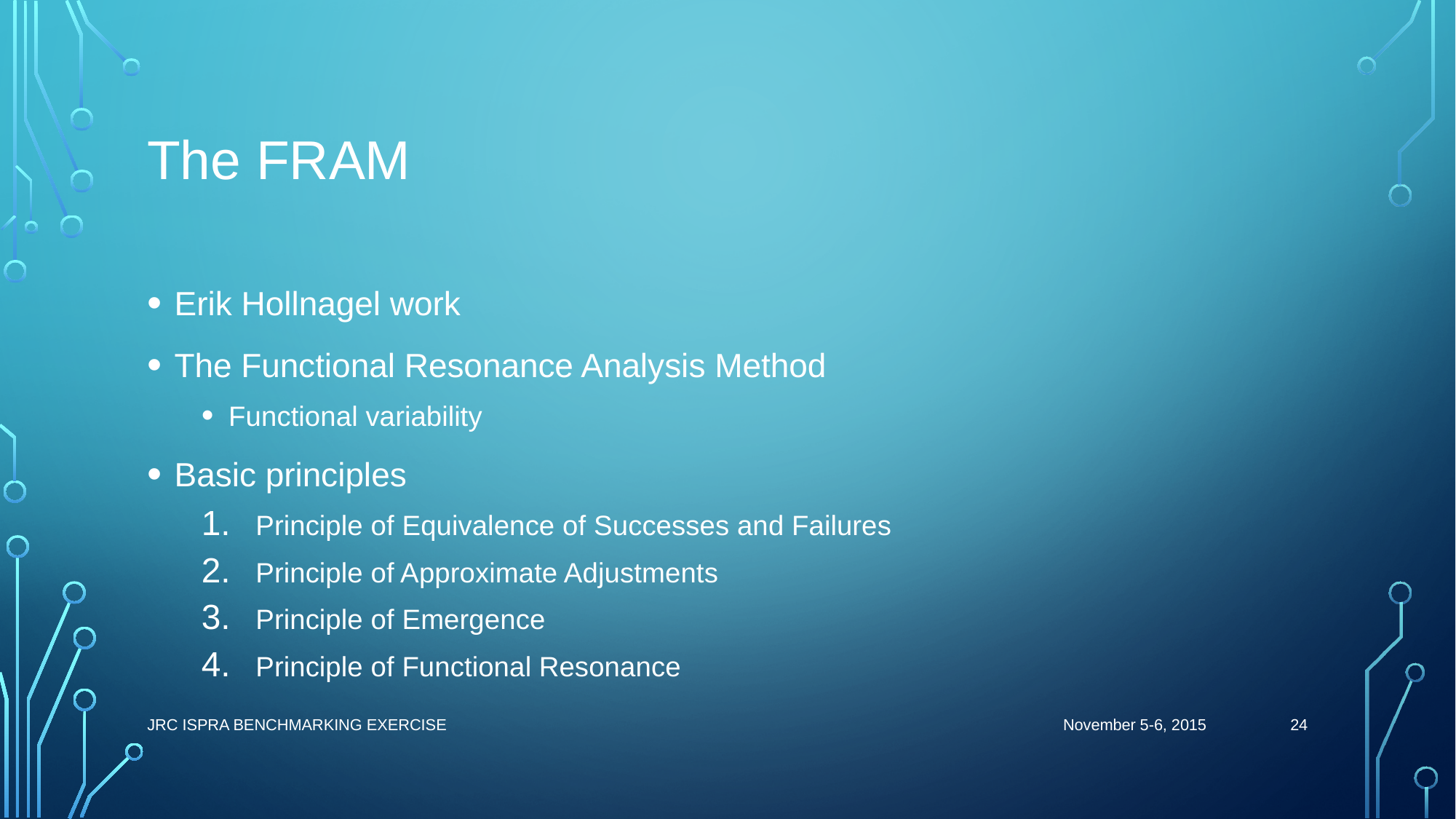

# The FRAM
Erik Hollnagel work
The Functional Resonance Analysis Method
Functional variability
Basic principles
Principle of Equivalence of Successes and Failures
Principle of Approximate Adjustments
Principle of Emergence
Principle of Functional Resonance
24
JRC ISPra Benchmarking Exercise
November 5-6, 2015